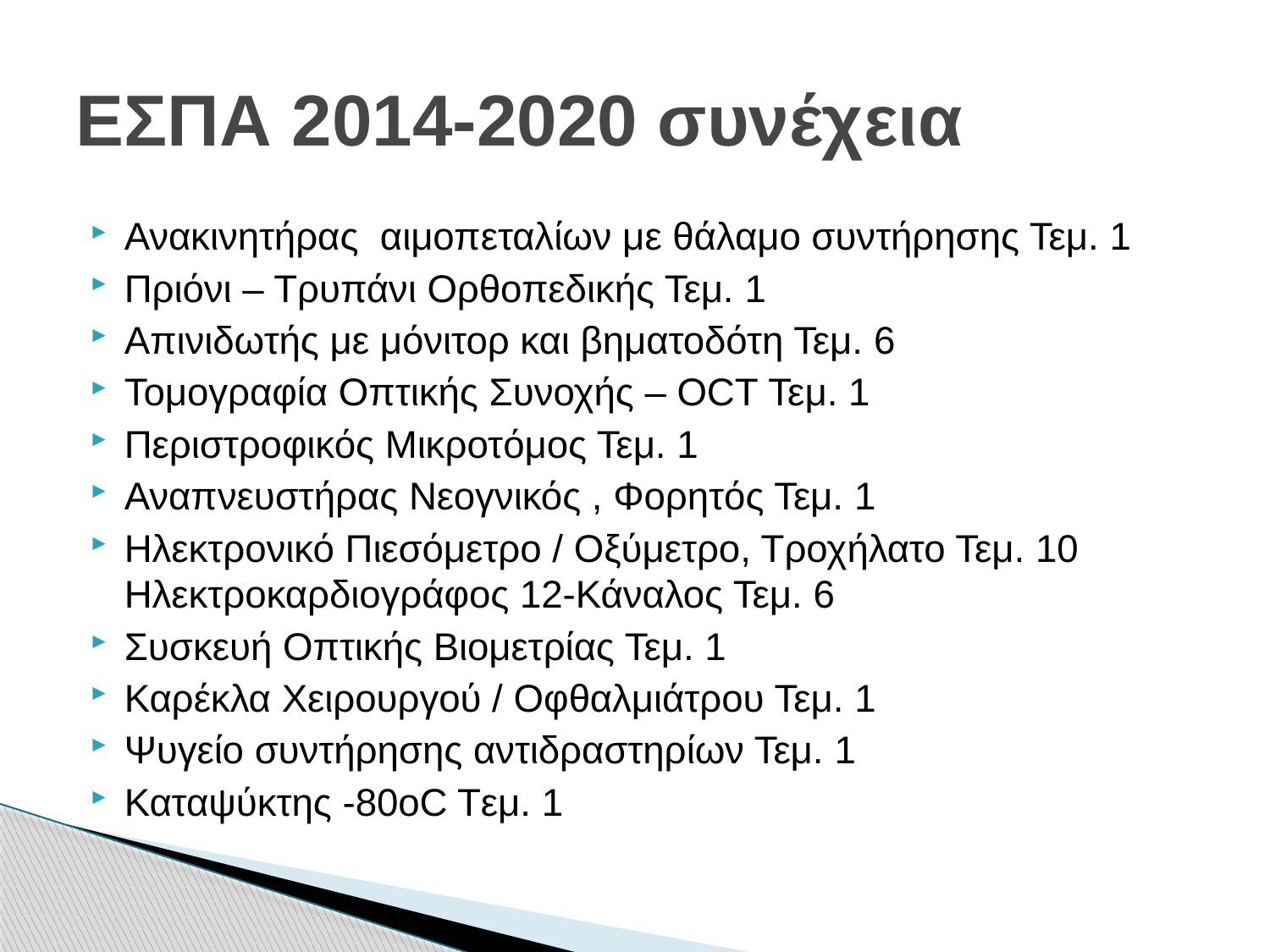

# ΕΣΠΑ 2014-2020 συνέχεια
Ανακινητήρας  αιμοπεταλίων με θάλαμο συντήρησης Τεμ. 1
Πριόνι – Τρυπάνι Ορθοπεδικής Τεμ. 1
Απινιδωτής με μόνιτορ και βηματοδότη Τεμ. 6
Τομογραφία Οπτικής Συνοχής – OCT Τεμ. 1
Περιστροφικός Μικροτόμος Τεμ. 1
Αναπνευστήρας Νεογνικός , Φορητός Τεμ. 1
Ηλεκτρονικό Πιεσόμετρο / Οξύμετρο, Τροχήλατο Τεμ. 10 Ηλεκτροκαρδιογράφος 12-Κάναλος Τεμ. 6
Συσκευή Οπτικής Βιομετρίας Τεμ. 1
Καρέκλα Χειρουργού / Οφθαλμιάτρου Τεμ. 1
Ψυγείο συντήρησης αντιδραστηρίων Τεμ. 1
Καταψύκτης -80οC Tεμ. 1